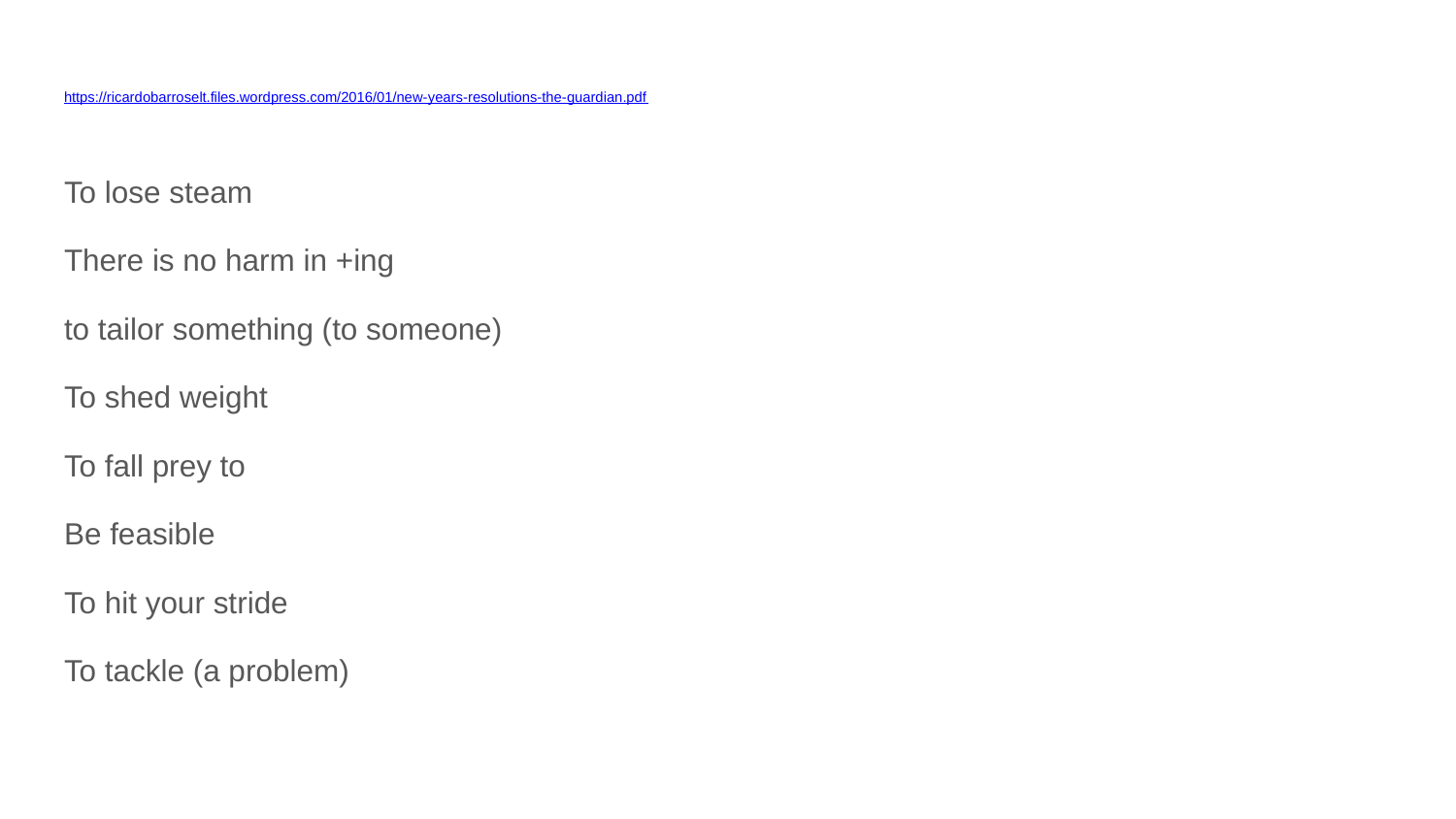

# https://ricardobarroselt.files.wordpress.com/2016/01/new-years-resolutions-the-guardian.pdf
To lose steam
There is no harm in +ing
to tailor something (to someone)
To shed weight
To fall prey to
Be feasible
To hit your stride
To tackle (a problem)